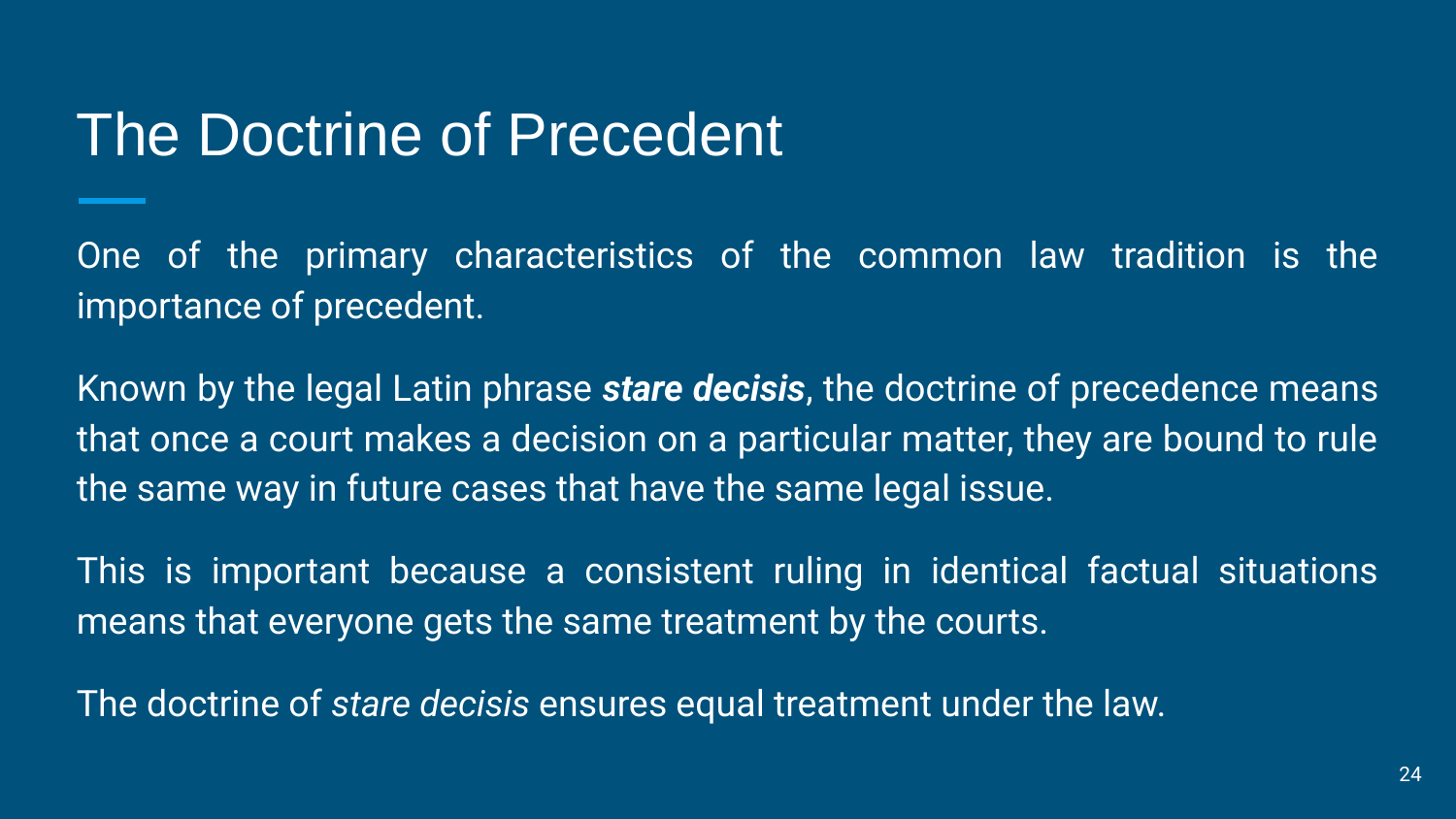

# The Doctrine of Precedent
One of the primary characteristics of the common law tradition is the importance of precedent.
Known by the legal Latin phrase stare decisis, the doctrine of precedence means that once a court makes a decision on a particular matter, they are bound to rule the same way in future cases that have the same legal issue.
This is important because a consistent ruling in identical factual situations means that everyone gets the same treatment by the courts.
The doctrine of stare decisis ensures equal treatment under the law.
24